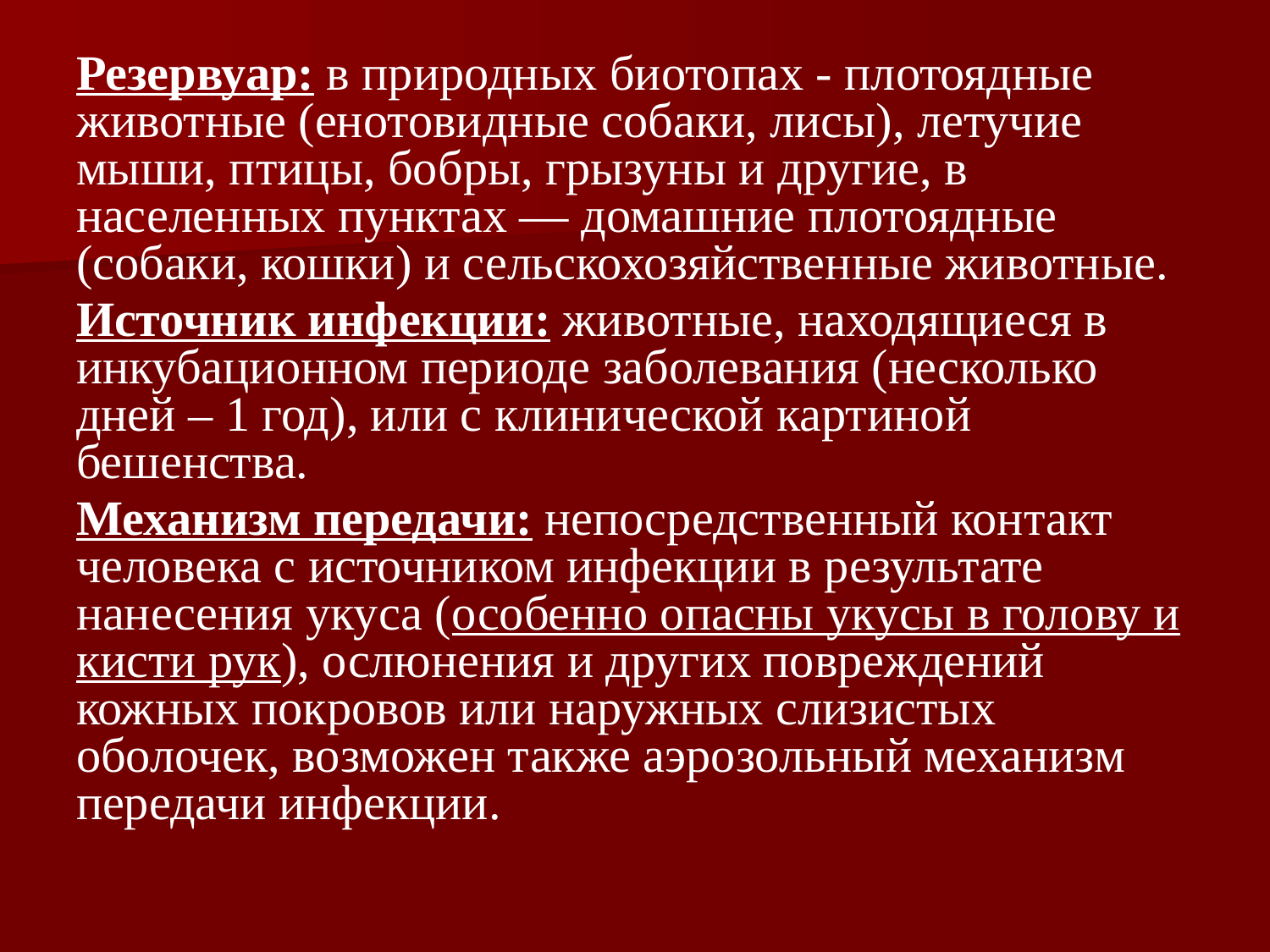

Резервуар: в природных биотопах - плотоядные животные (енотовидные собаки, лисы), летучие мыши, птицы, бобры, грызуны и другие, в населенных пунктах — домашние плотоядные (собаки, кошки) и сельскохозяйственные животные.
Источник инфекции: животные, находящиеся в инкубационном периоде заболевания (несколько дней – 1 год), или с клинической картиной бешенства.
Механизм передачи: непосредственный контакт человека с источником инфекции в результате нанесения укуса (особенно опасны укусы в голову и кисти рук), ослюнения и других повреждений кожных покровов или наружных слизистых оболочек, возможен также аэрозольный механизм передачи инфекции.